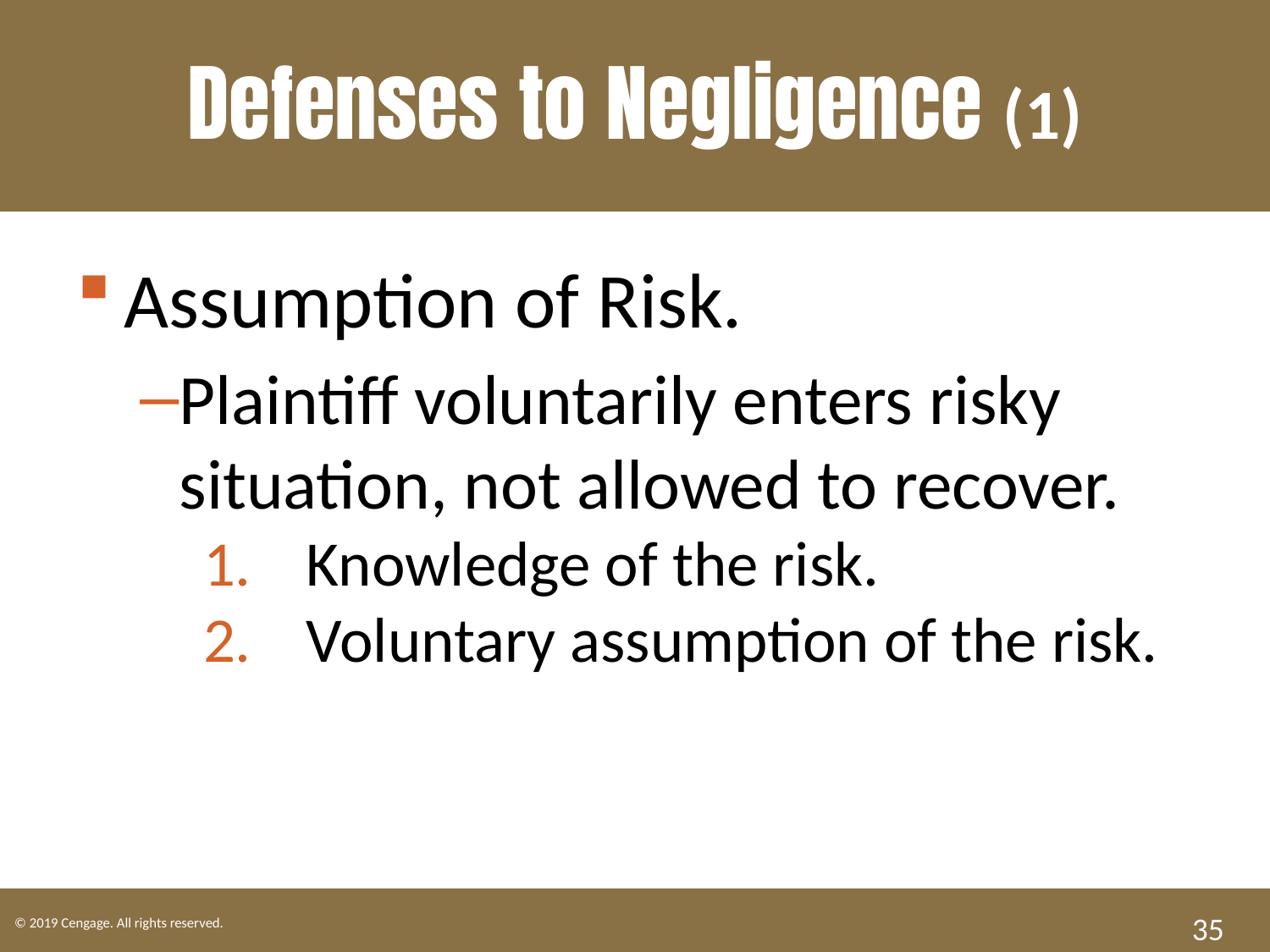

Defenses to Negligence (1)
Assumption of Risk.
Plaintiff voluntarily enters risky situation, not allowed to recover.
Knowledge of the risk.
Voluntary assumption of the risk.
35